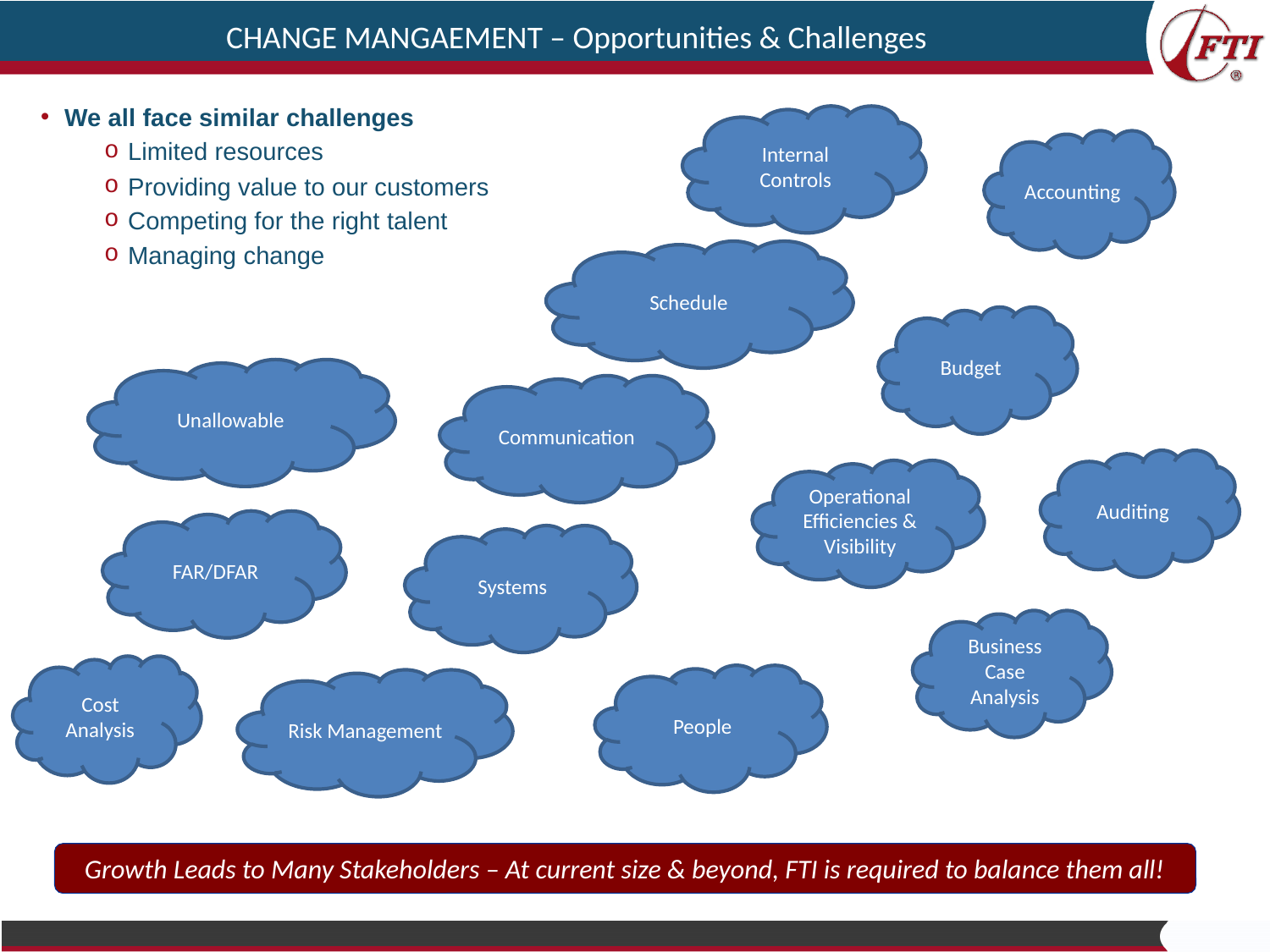

CHANGE MANGAEMENT – Opportunities & Challenges
We all face similar challenges
Limited resources
Providing value to our customers
Competing for the right talent
Managing change

Internal Controls
Accounting
Schedule
Budget
Unallowable
Communication
Auditing
Operational Efficiencies & Visibility
FAR/DFAR
Systems
Business Case Analysis
Cost Analysis
People
Risk Management

Growth Leads to Many Stakeholders – At current size & beyond, FTI is required to balance them all!